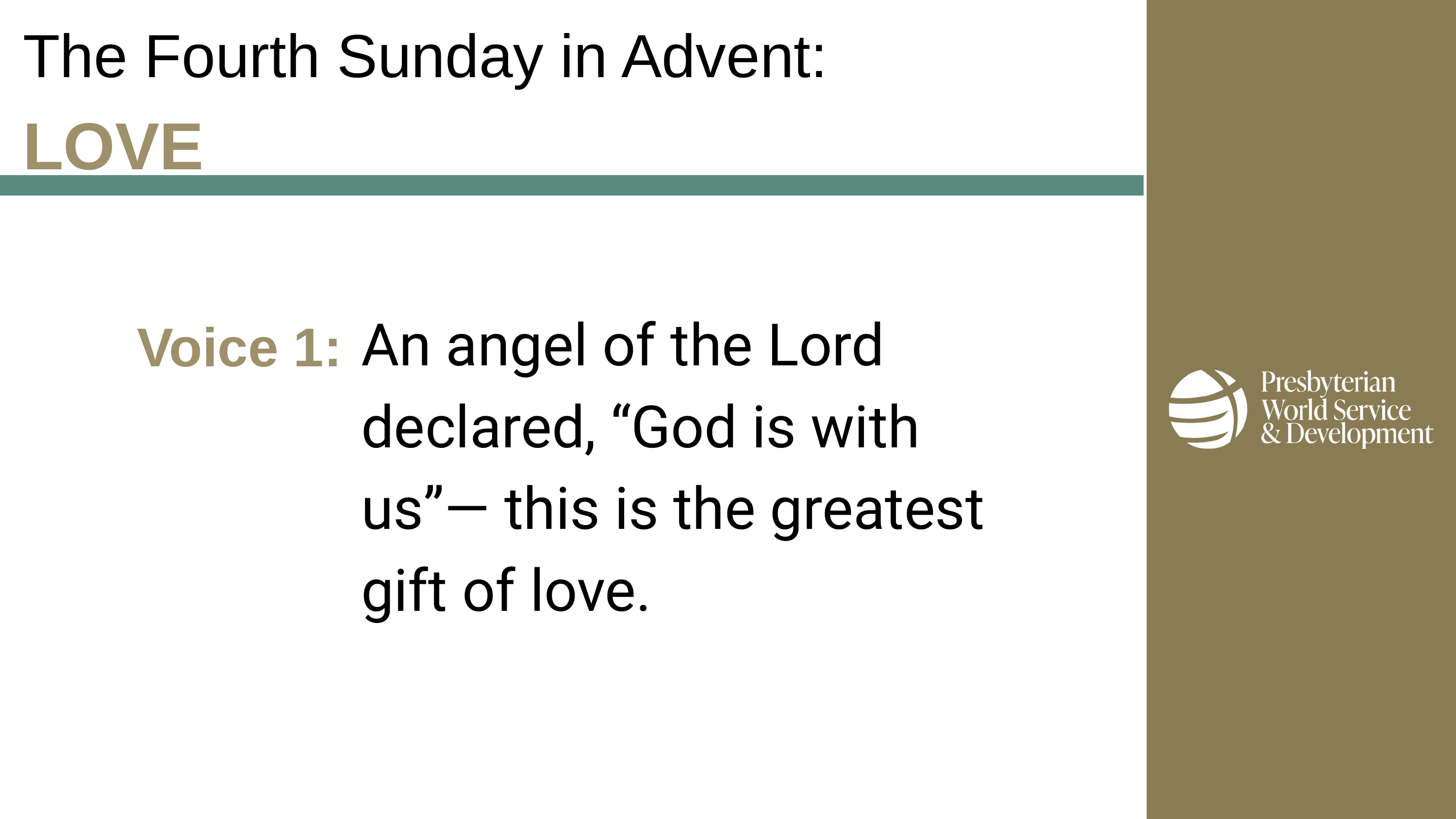

The Fourth Sunday in Advent:
LOVE

Voice 1:
An angel of the Lord declared, “God is with us”— this is the greatest gift of love.